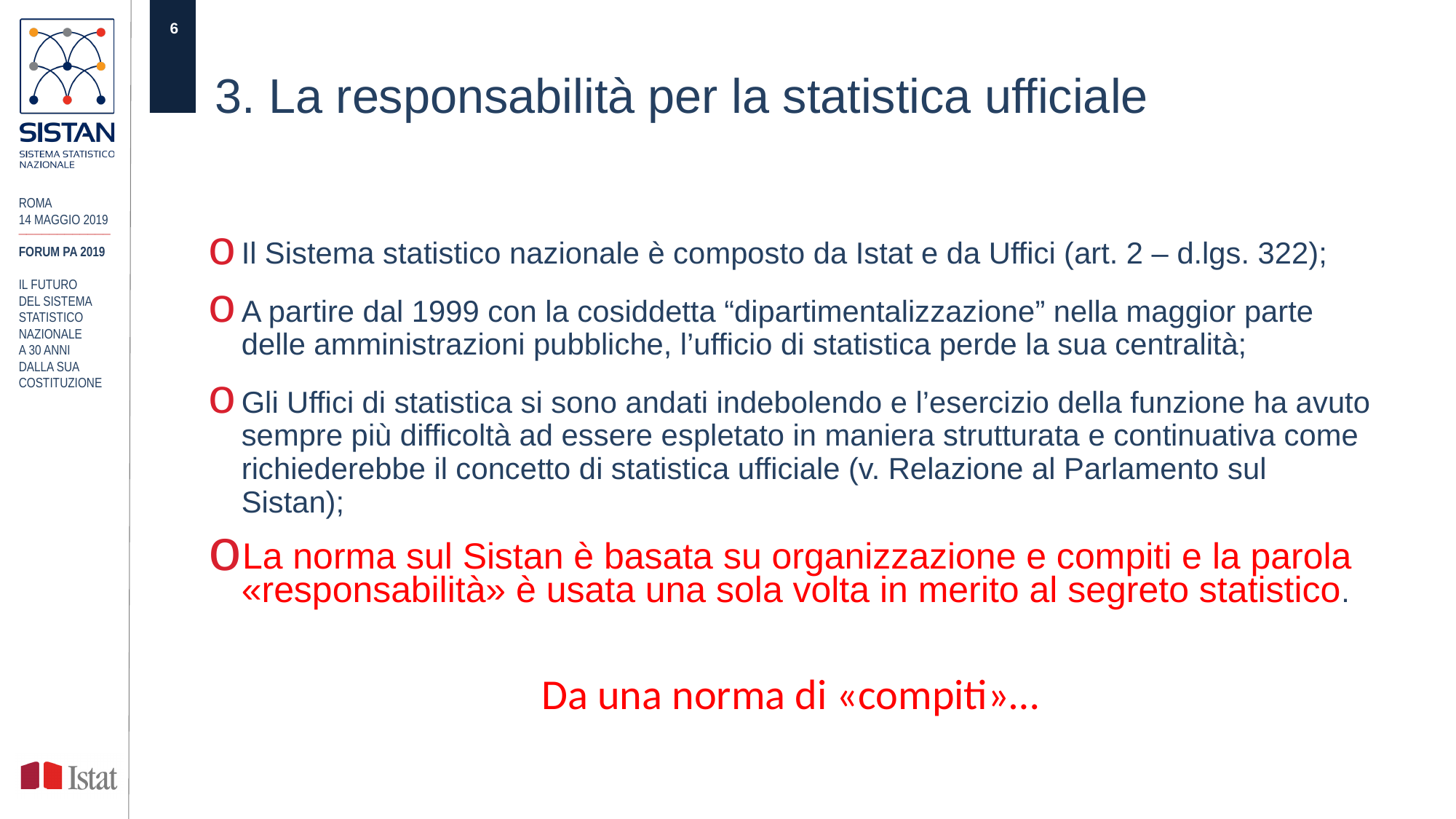

# 3. La responsabilità per la statistica ufficiale
ROMA
14 MAGGIO 2019
____________

FORUM PA 2019
IL FUTURO
DEL SISTEMA STATISTICO NAZIONALE
A 30 ANNI
DALLA SUA COSTITUZIONE

Il Sistema statistico nazionale è composto da Istat e da Uffici (art. 2 – d.lgs. 322);
A partire dal 1999 con la cosiddetta “dipartimentalizzazione” nella maggior parte delle amministrazioni pubbliche, l’ufficio di statistica perde la sua centralità;
Gli Uffici di statistica si sono andati indebolendo e l’esercizio della funzione ha avuto sempre più difficoltà ad essere espletato in maniera strutturata e continuativa come richiederebbe il concetto di statistica ufficiale (v. Relazione al Parlamento sul Sistan);
La norma sul Sistan è basata su organizzazione e compiti e la parola «responsabilità» è usata una sola volta in merito al segreto statistico.
Da una norma di «compiti»…